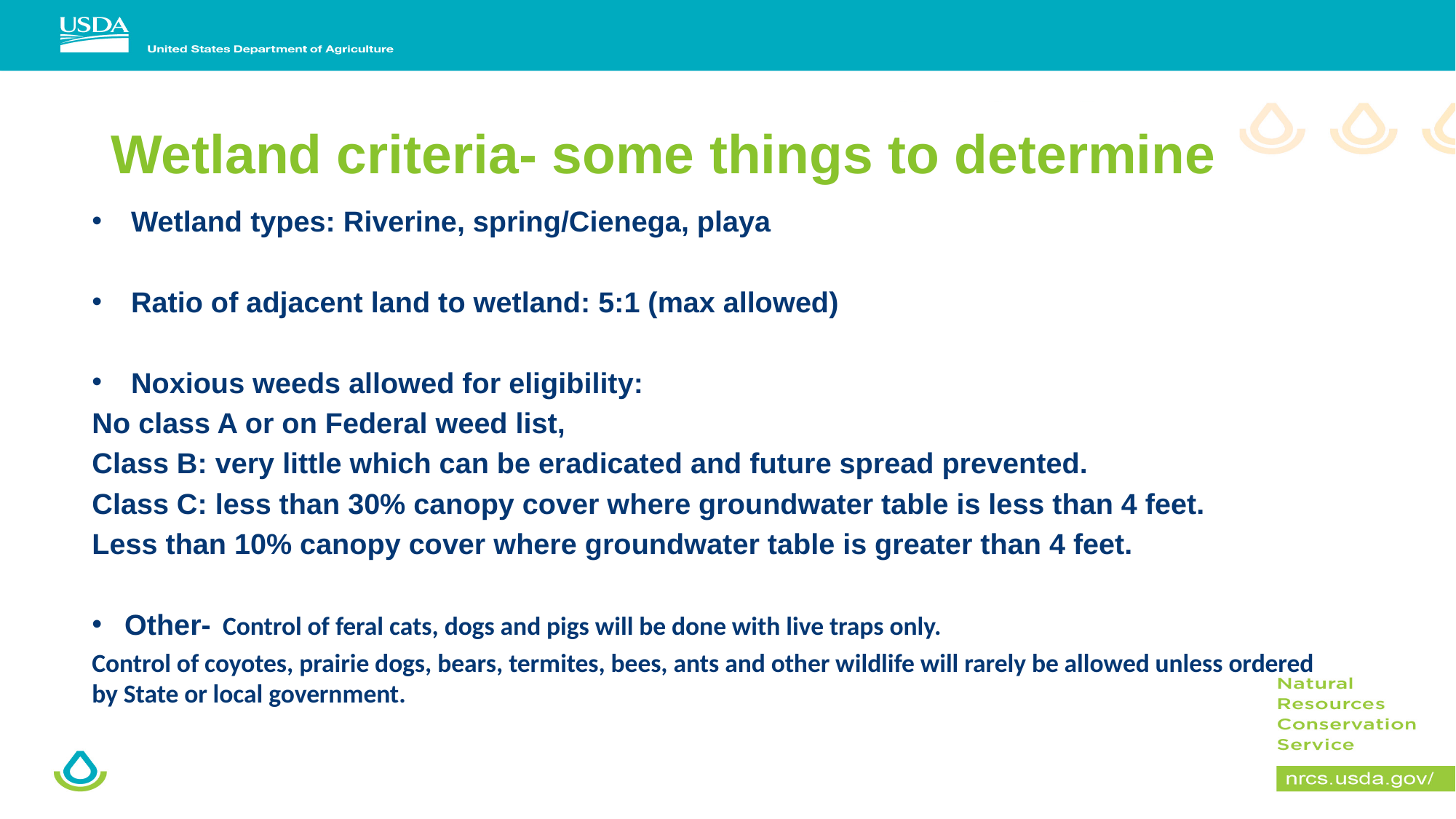

# Wetland criteria- some things to determine
Wetland types: Riverine, spring/Cienega, playa

Ratio of adjacent land to wetland: 5:1 (max allowed)

Noxious weeds allowed for eligibility:
No class A or on Federal weed list,
Class B: very little which can be eradicated and future spread prevented.
Class C: less than 30% canopy cover where groundwater table is less than 4 feet.
Less than 10% canopy cover where groundwater table is greater than 4 feet.

Other-  Control of feral cats, dogs and pigs will be done with live traps only.
Control of coyotes, prairie dogs, bears, termites, bees, ants and other wildlife will rarely be allowed unless ordered by State or local government.